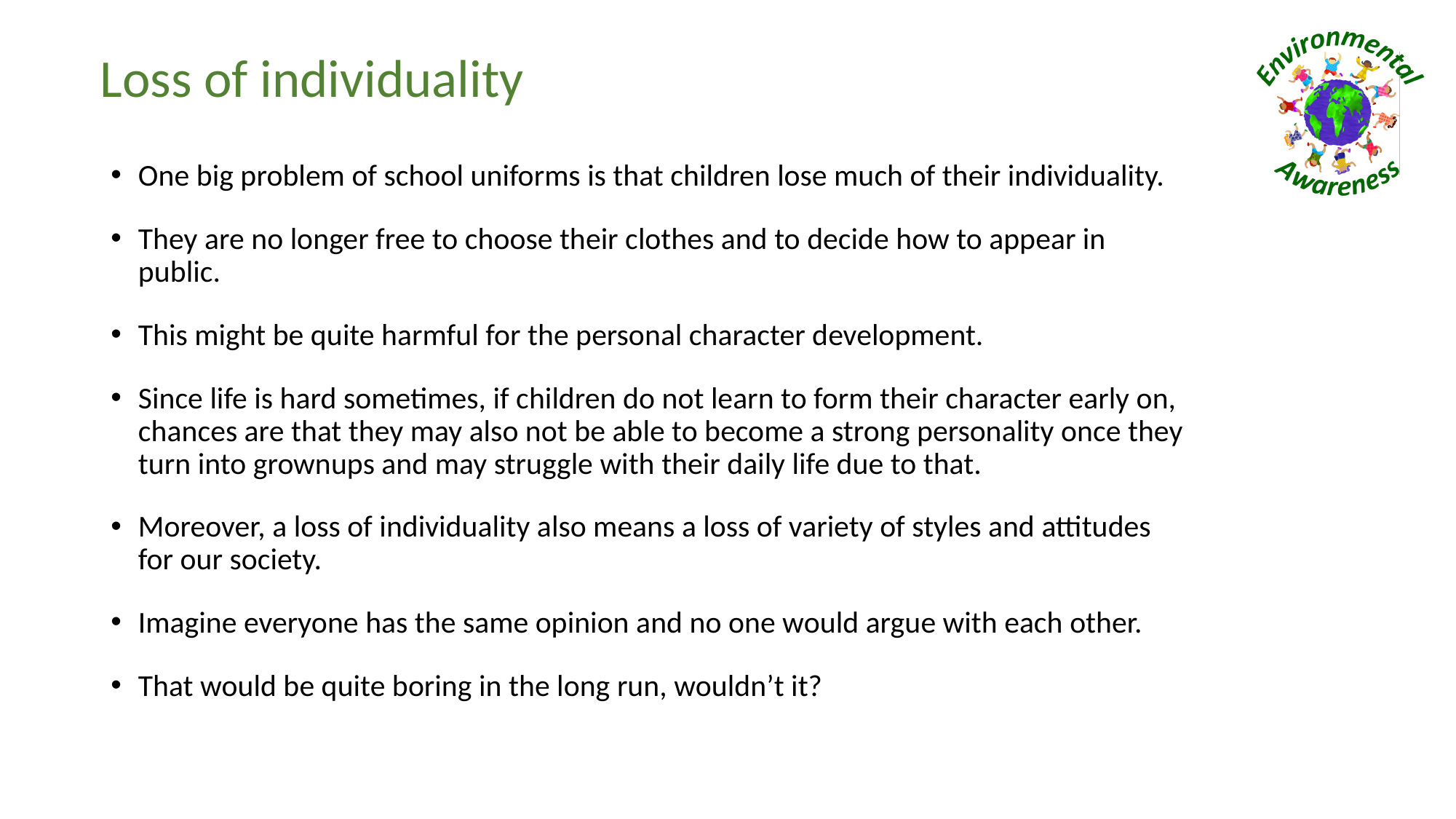

# Loss of individuality
One big problem of school uniforms is that children lose much of their individuality.
They are no longer free to choose their clothes and to decide how to appear in public.
This might be quite harmful for the personal character development.
Since life is hard sometimes, if children do not learn to form their character early on, chances are that they may also not be able to become a strong personality once they turn into grownups and may struggle with their daily life due to that.
Moreover, a loss of individuality also means a loss of variety of styles and attitudes for our society.
Imagine everyone has the same opinion and no one would argue with each other.
That would be quite boring in the long run, wouldn’t it?